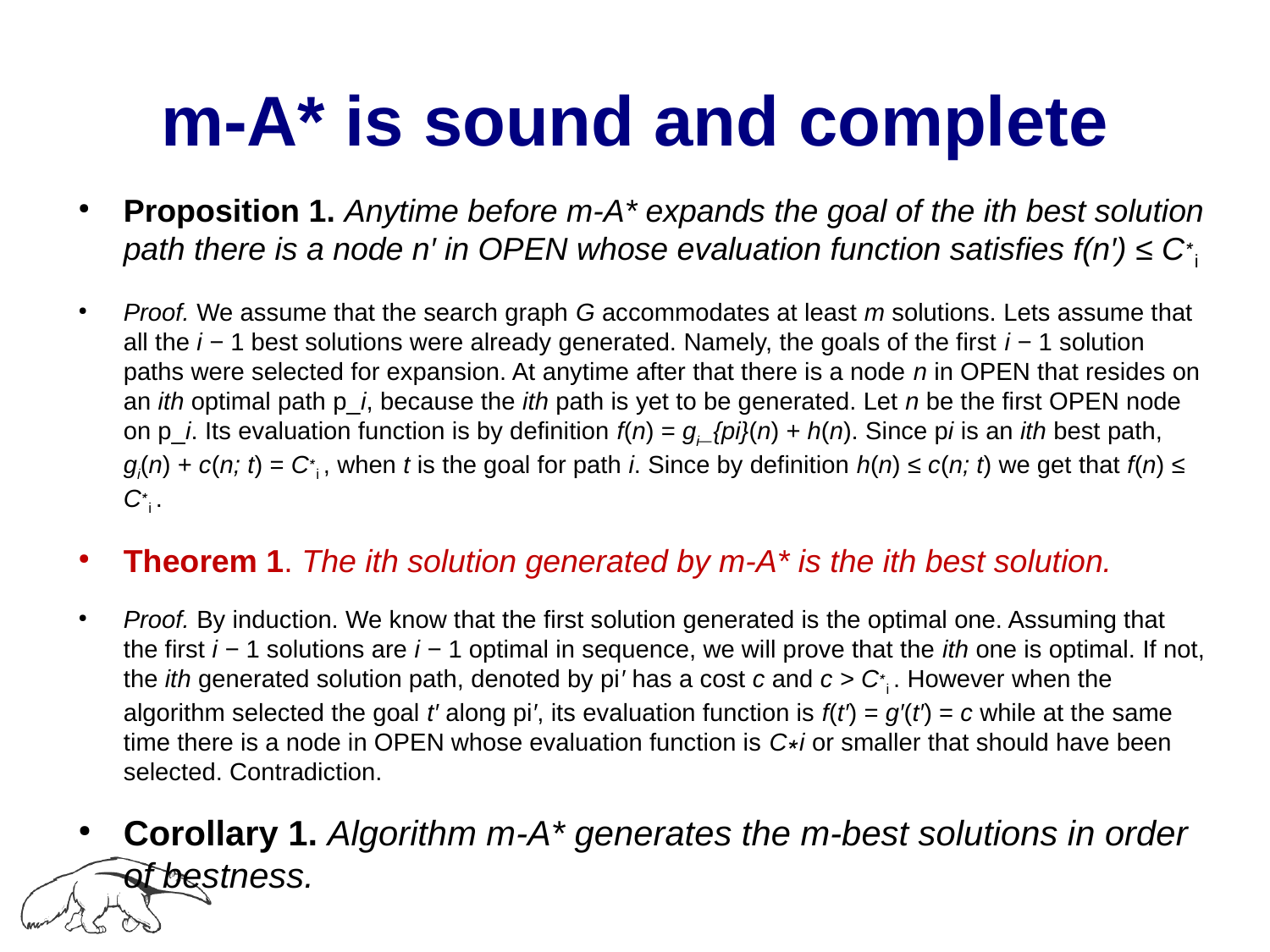

# m-A* is sound and complete
Proposition 1. Anytime before m-A* expands the goal of the ith best solution path there is a node n′ in OPEN whose evaluation function satisfies f(n′) ≤ C∗i
Proof. We assume that the search graph G accommodates at least m solutions. Lets assume that all the i − 1 best solutions were already generated. Namely, the goals of the first i − 1 solution paths were selected for expansion. At anytime after that there is a node n in OPEN that resides on an ith optimal path p_i, because the ith path is yet to be generated. Let n be the first OPEN node on p_i. Its evaluation function is by definition f(n) = gi_{pi}(n) + h(n). Since pi is an ith best path, gi(n) + c(n; t) = C∗i , when t is the goal for path i. Since by definition h(n) ≤ c(n; t) we get that f(n) ≤ C∗i .
Theorem 1. The ith solution generated by m-A* is the ith best solution.
Proof. By induction. We know that the first solution generated is the optimal one. Assuming that the first i − 1 solutions are i − 1 optimal in sequence, we will prove that the ith one is optimal. If not, the ith generated solution path, denoted by pi′ has a cost c and c > C∗i . However when the algorithm selected the goal t′ along pi′, its evaluation function is f(t′) = g′(t′) = c while at the same time there is a node in OPEN whose evaluation function is C∗i or smaller that should have been selected. Contradiction.
Corollary 1. Algorithm m-A* generates the m-best solutions in order of bestness.